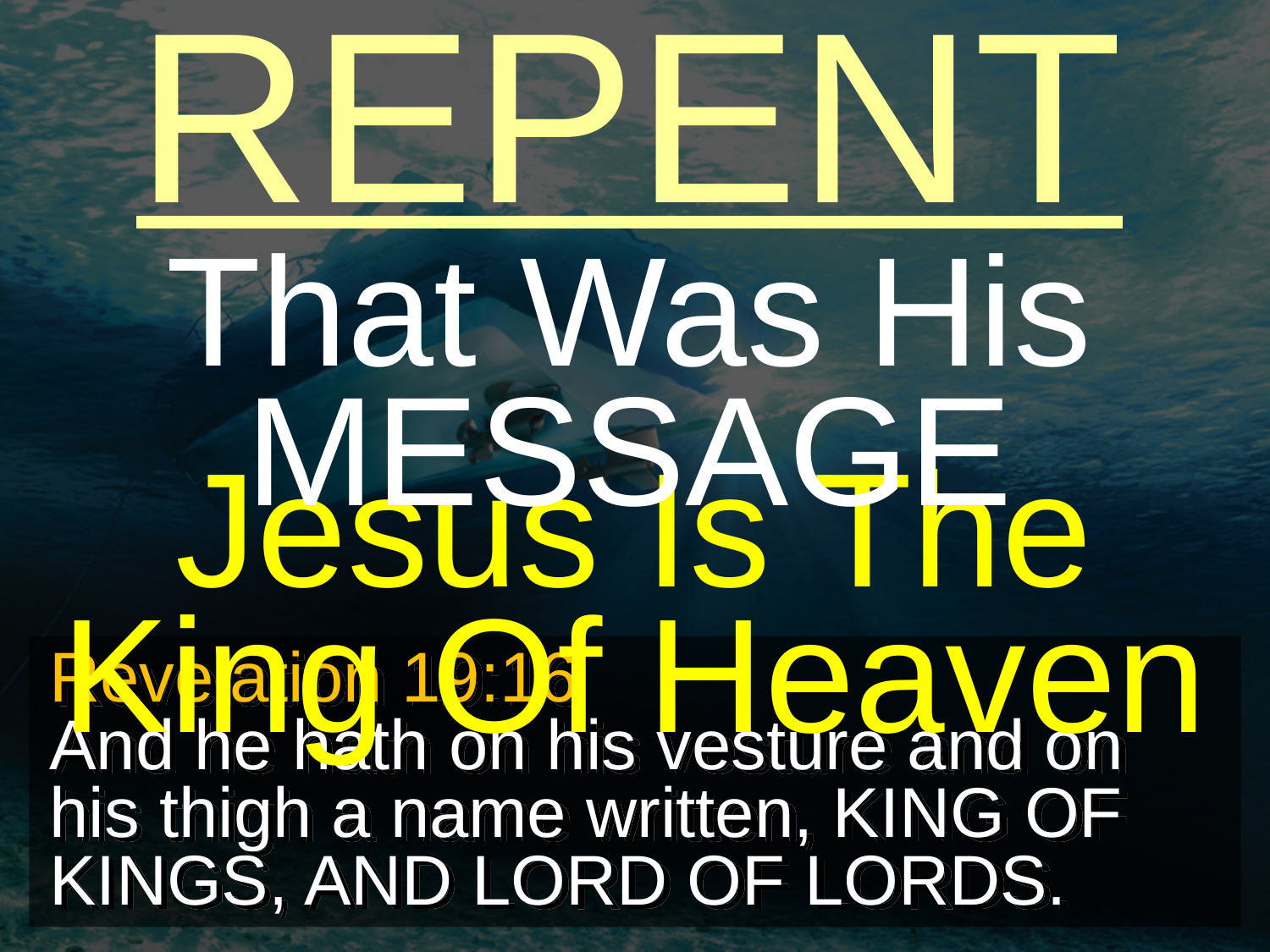

REPENT
That Was His MESSAGE
Jesus Is The King Of Heaven

Revelation 19:16
And he hath on his vesture and on his thigh a name written, KING OF KINGS, AND LORD OF LORDS.